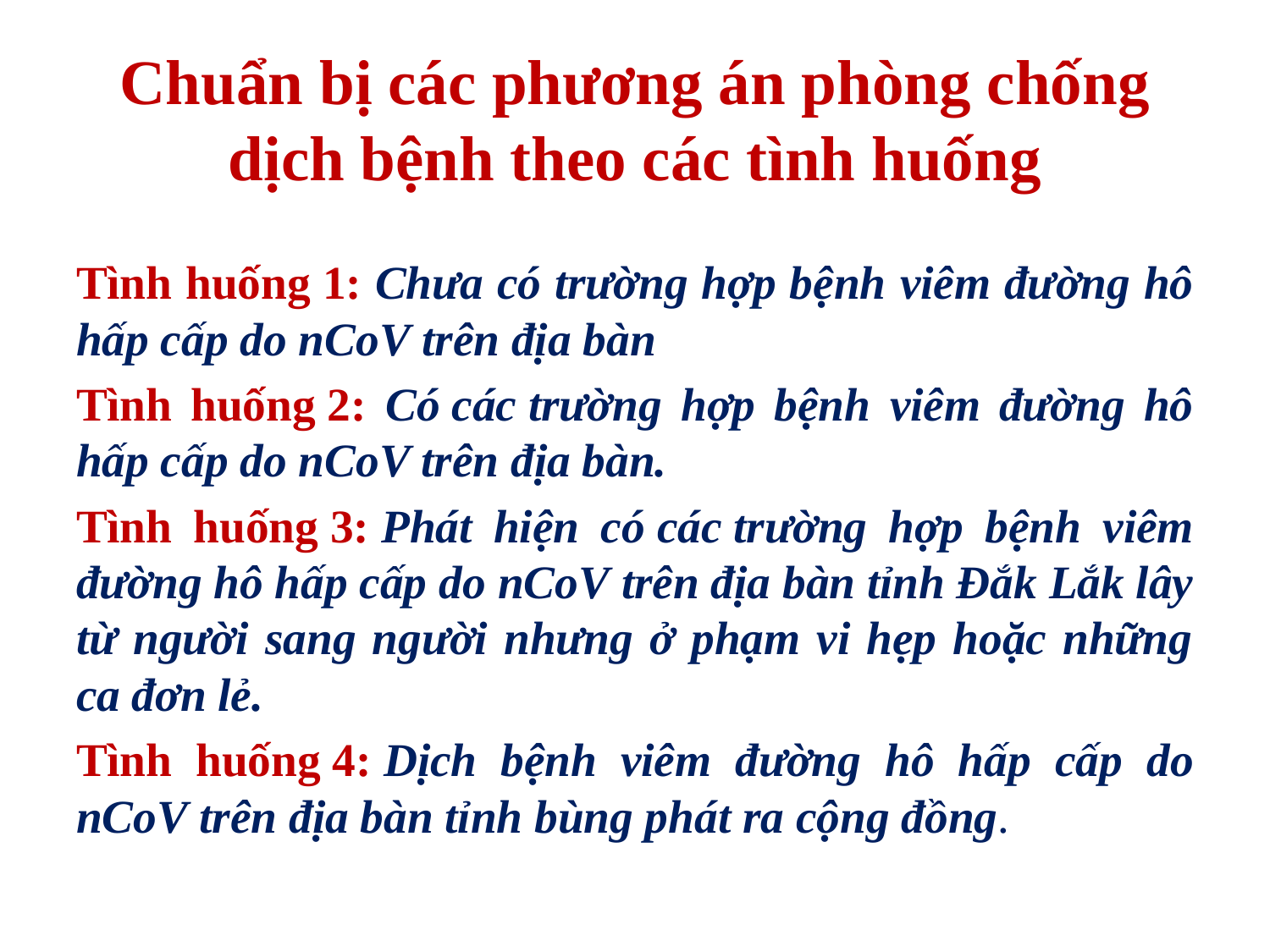

# Chuẩn bị các phương án phòng chống dịch bệnh theo các tình huống
Tình huống 1: Chưa có trường hợp bệnh viêm đường hô hấp cấp do nCoV trên địa bàn
Tình huống 2: Có các trường hợp bệnh viêm đường hô hấp cấp do nCoV trên địa bàn.
Tình huống 3: Phát hiện có các trường hợp bệnh viêm đường hô hấp cấp do nCoV trên địa bàn tỉnh Đắk Lắk lây từ người sang người nhưng ở phạm vi hẹp hoặc những ca đơn lẻ.
Tình huống 4: Dịch bệnh viêm đường hô hấp cấp do nCoV trên địa bàn tỉnh bùng phát ra cộng đồng.